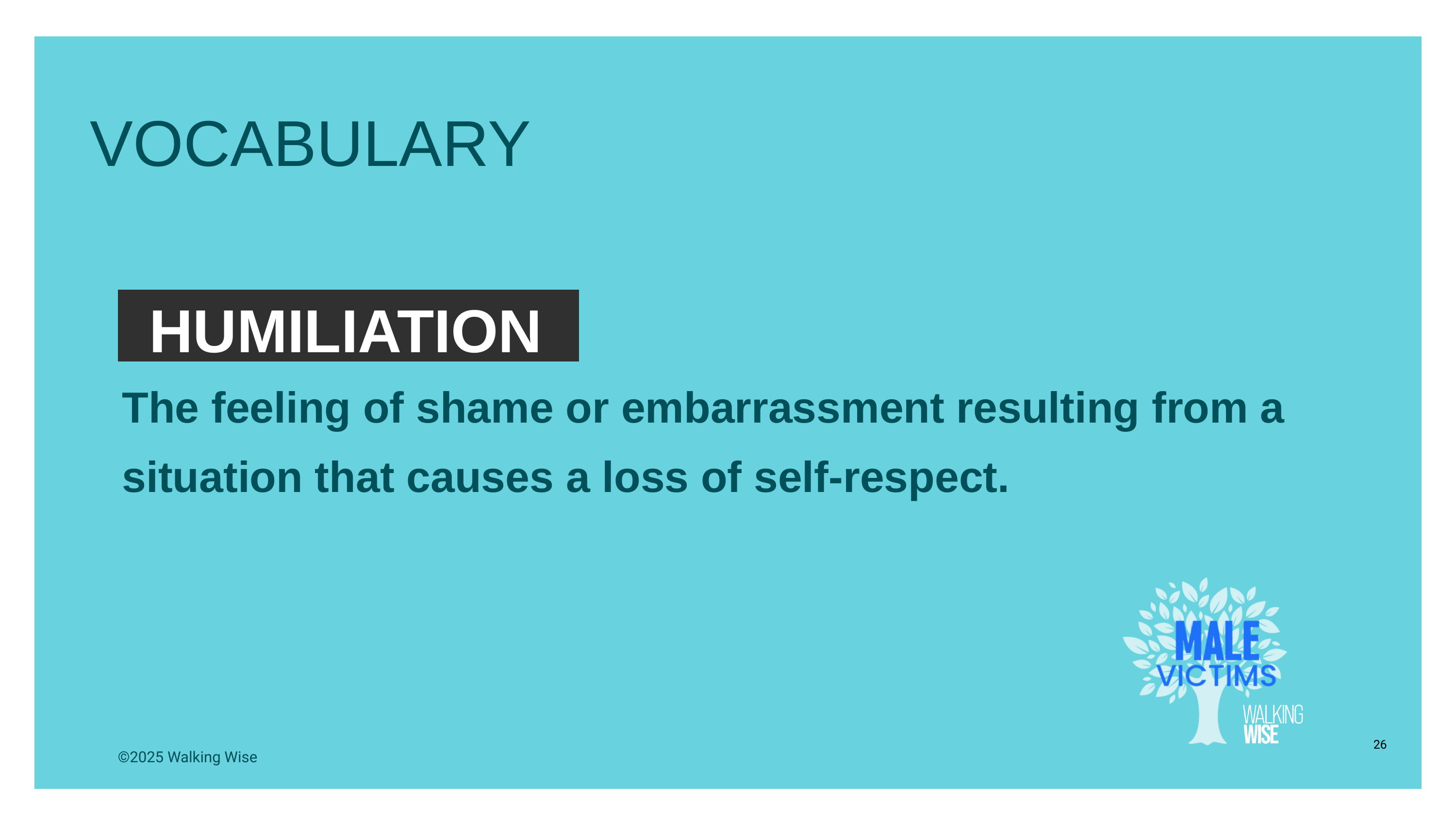

EDUCATON GUIDE
VOCABULARY
HUMILIATION

The feeling of shame or embarrassment resulting from a situation that causes a loss of self-respect.

26
©2025 Walking Wise
3